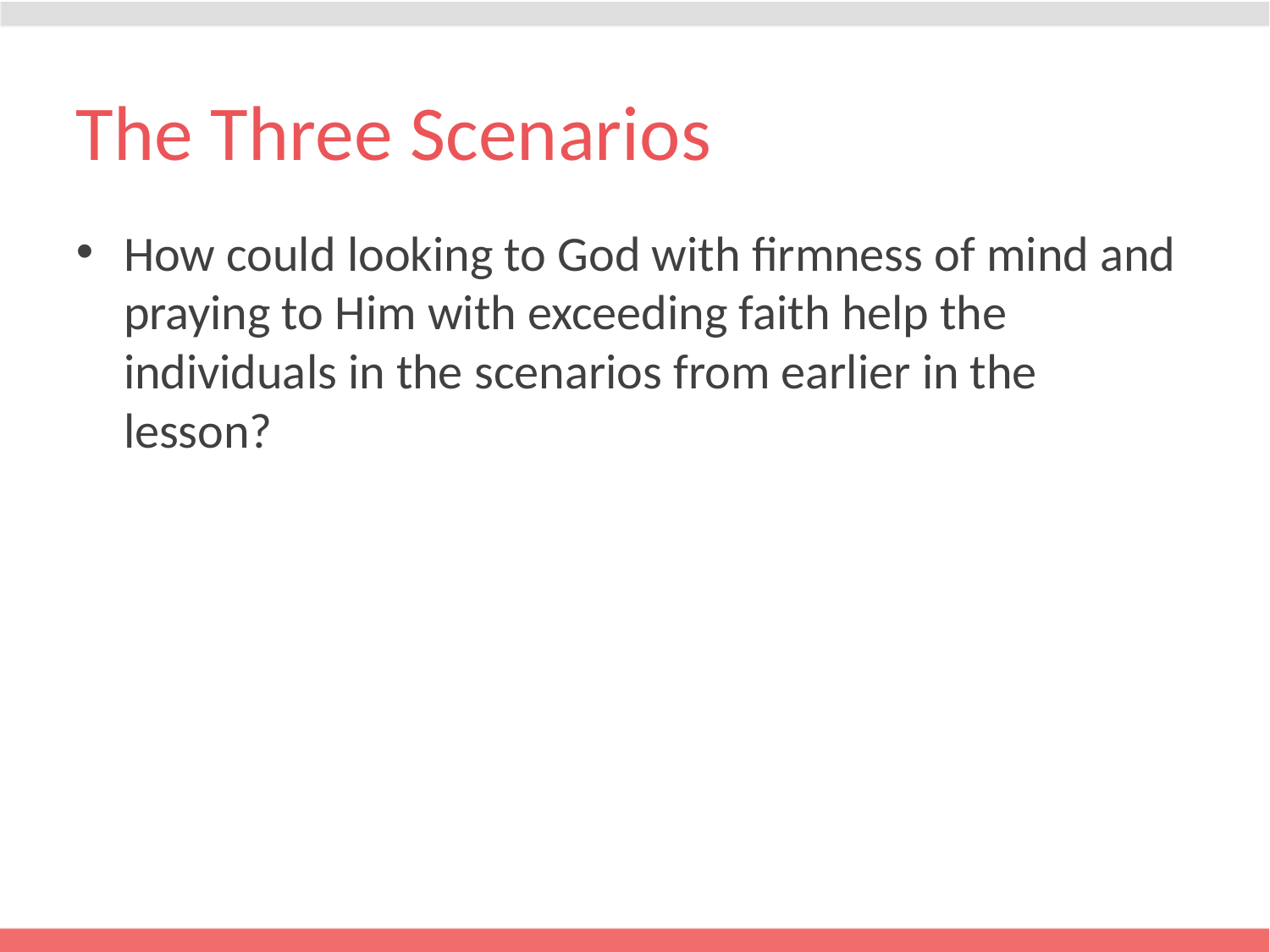

# The Three Scenarios
How could looking to God with firmness of mind and praying to Him with exceeding faith help the individuals in the scenarios from earlier in the lesson?